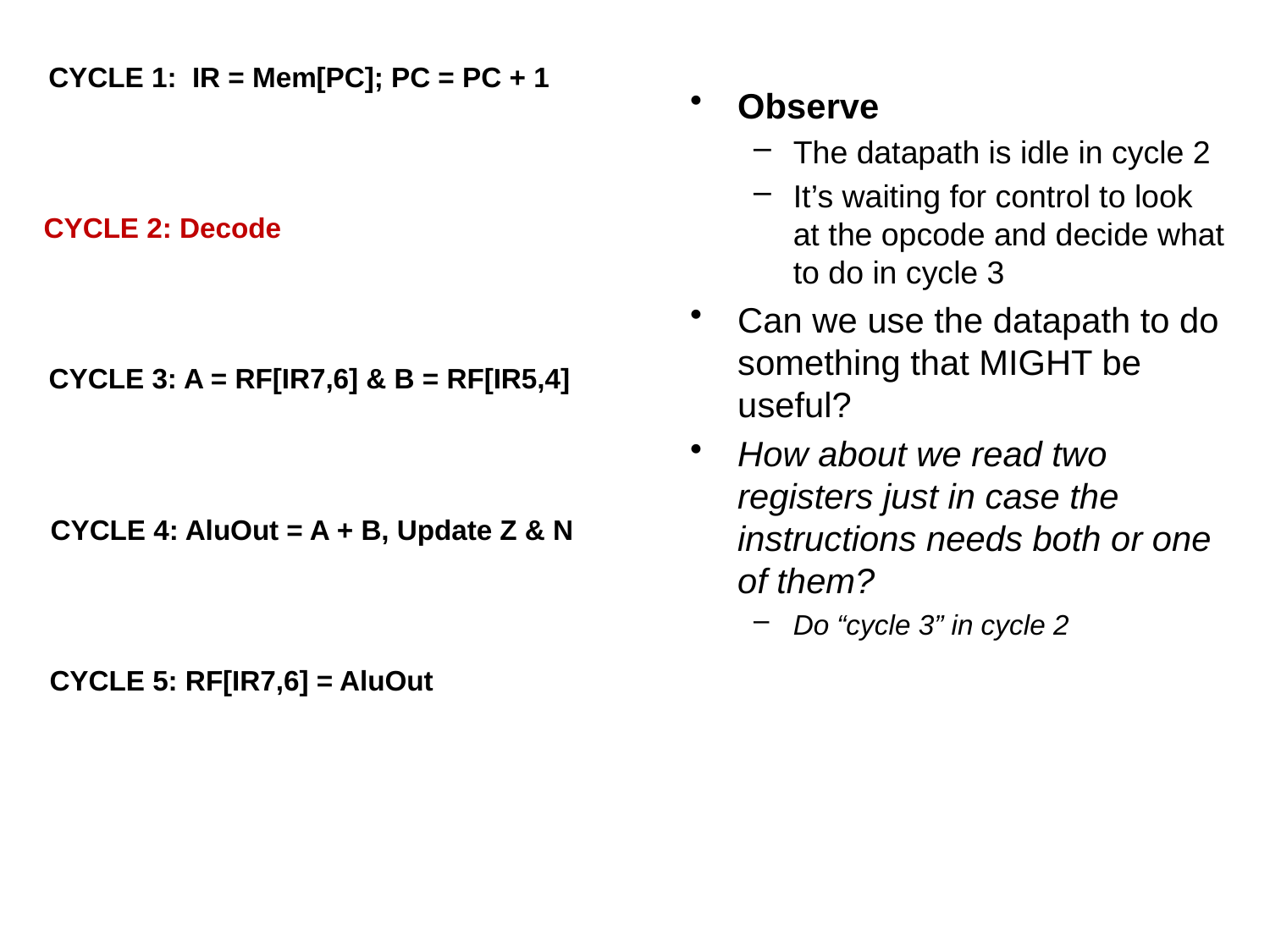

CYCLE 1:  IR = Mem[PC]; PC = PC + 1
CYCLE 2: Decode
CYCLE 3: A = RF[IR7,6] & B = RF[IR5,4]
CYCLE 4: AluOut = A + B, Update Z & N
CYCLE 5: RF[IR7,6] = AluOut
Observe
The datapath is idle in cycle 2
It’s waiting for control to look at the opcode and decide what to do in cycle 3
Can we use the datapath to do something that MIGHT be useful?
How about we read two registers just in case the instructions needs both or one of them?
Do “cycle 3” in cycle 2